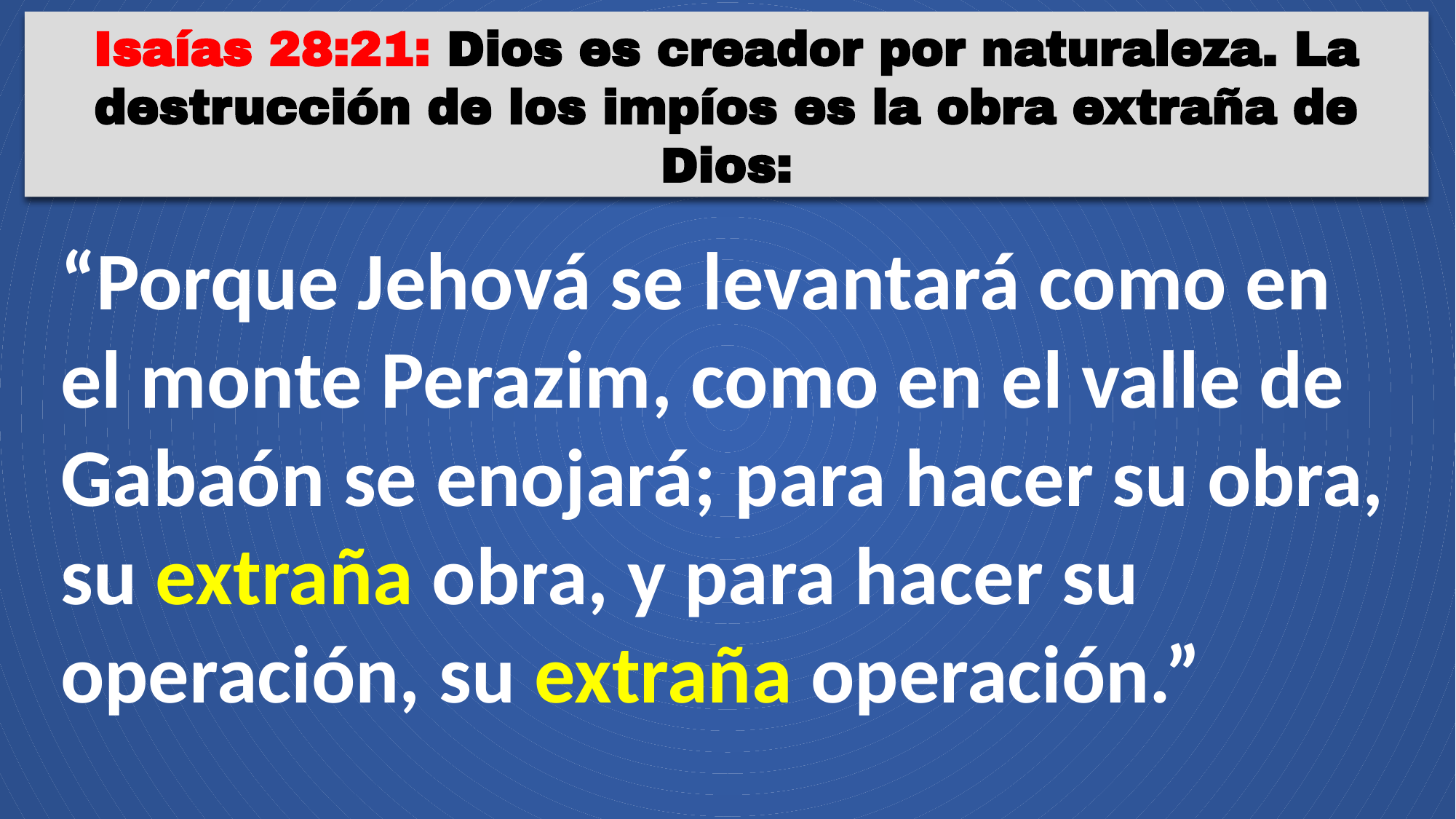

Isaías 28:21: Dios es creador por naturaleza. La destrucción de los impíos es la obra extraña de Dios:
“Porque Jehová se levantará como en el monte Perazim, como en el valle de Gabaón se enojará; para hacer su obra, su extraña obra, y para hacer su operación, su extraña operación.”